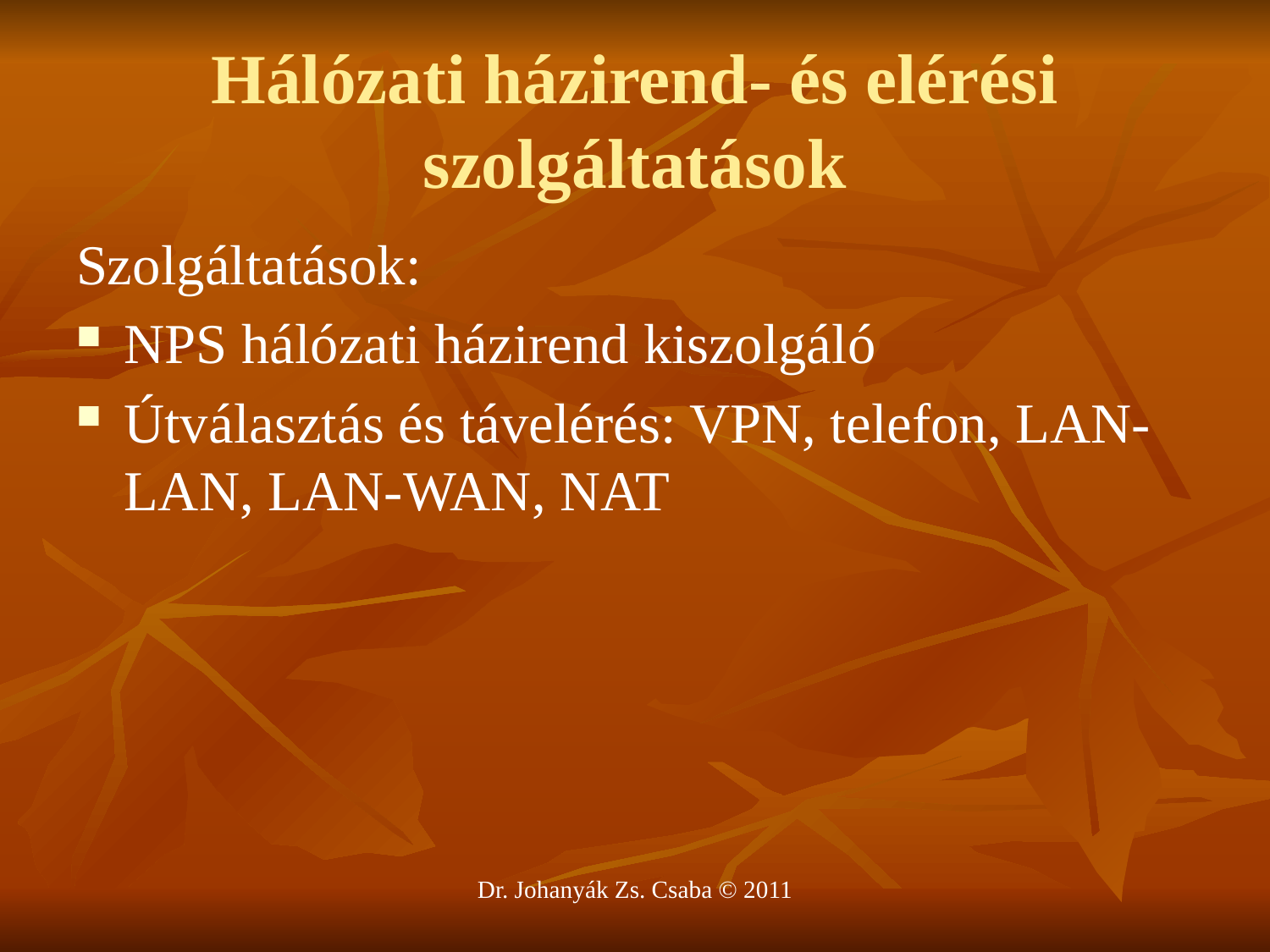

# Hálózati házirend- és elérési szolgáltatások
Szolgáltatások:
NPS hálózati házirend kiszolgáló
Útválasztás és távelérés: VPN, telefon, LAN-LAN, LAN-WAN, NAT
Dr. Johanyák Zs. Csaba © 2011